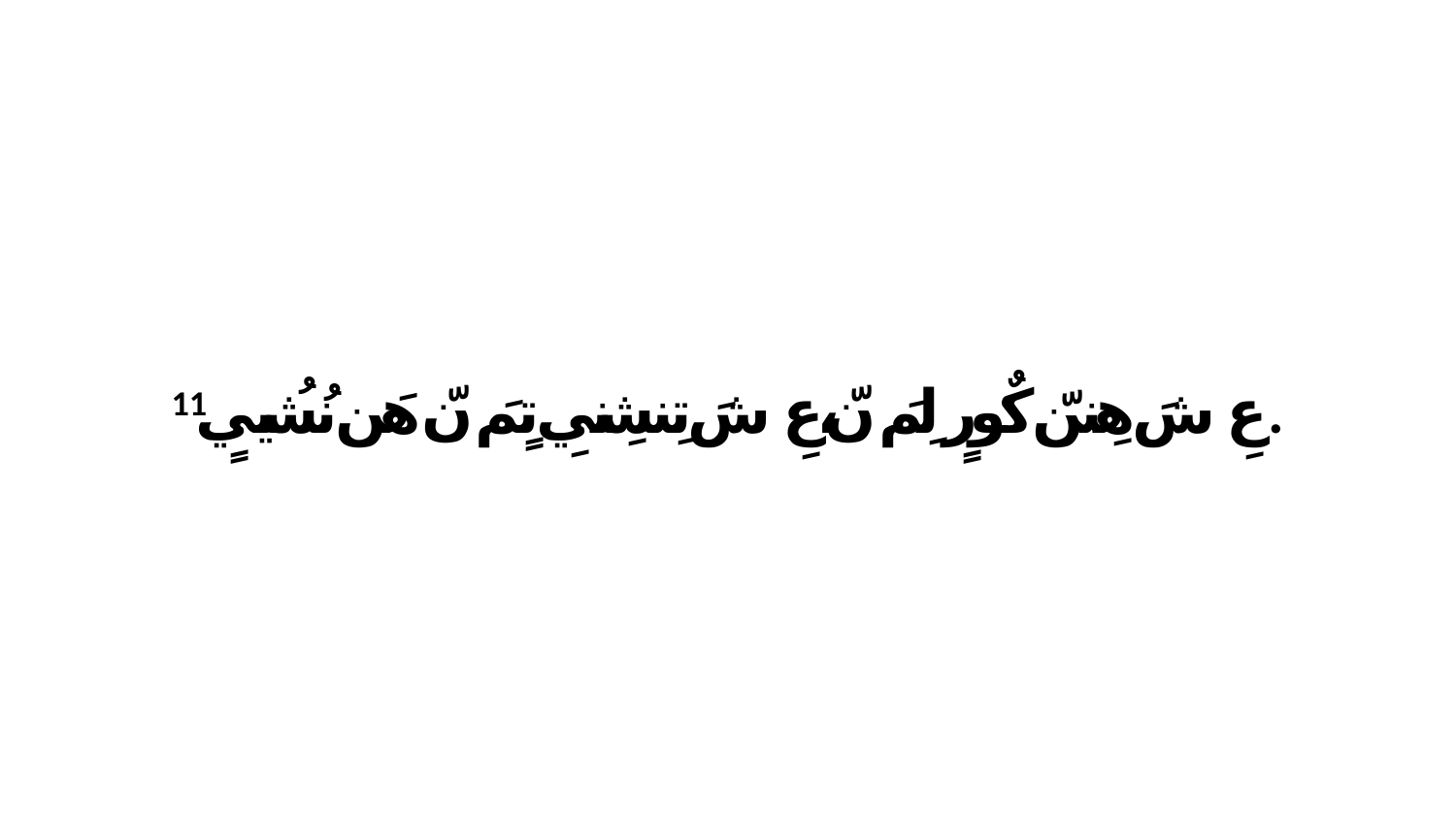

11 عِ شَ هِننّ كٌورٍ لِمَ نّ،عِ شَ تِنشِنيِ تٍمَ نّ هَن نُشُييٍ.